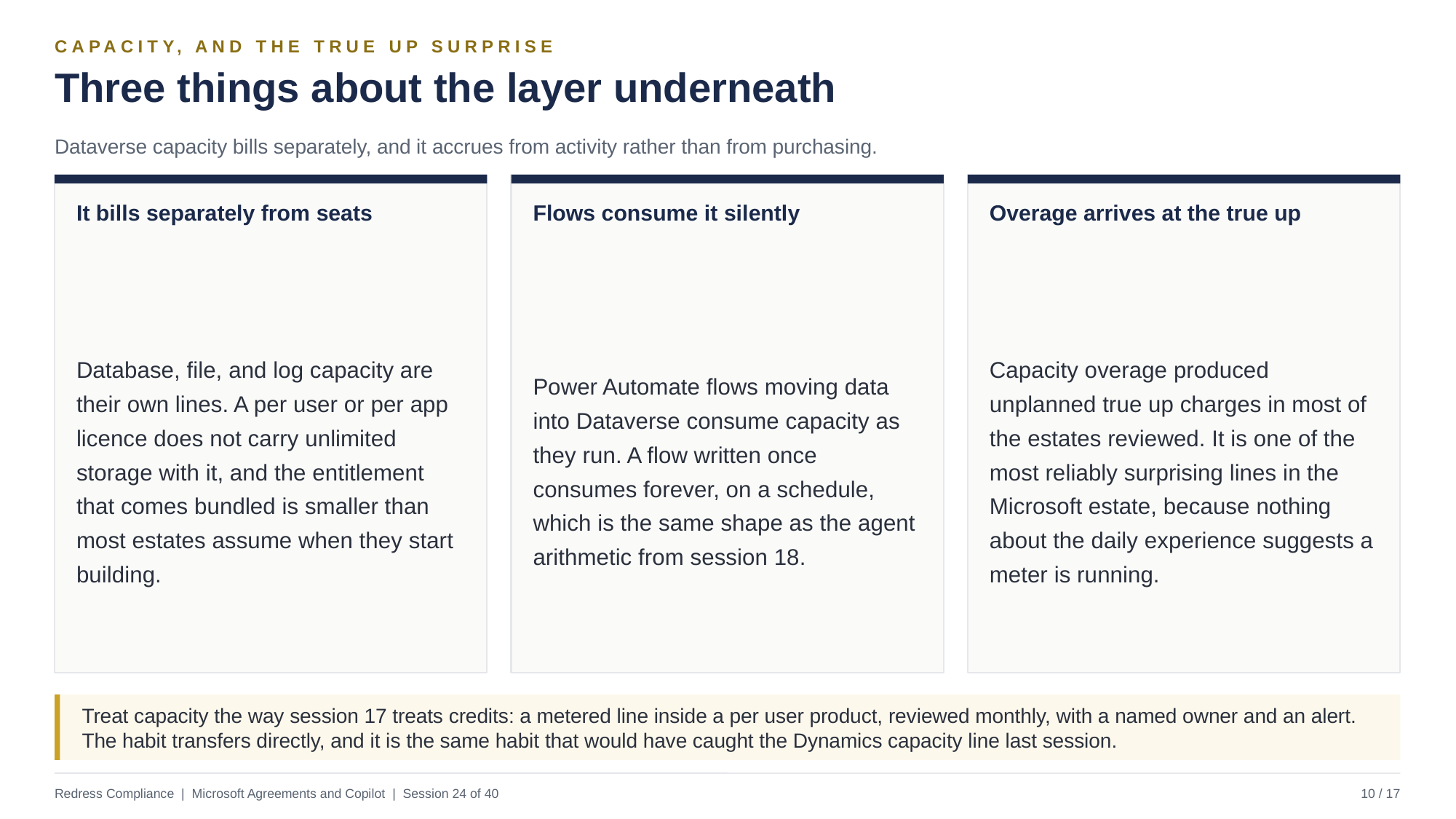

CAPACITY, AND THE TRUE UP SURPRISE
Three things about the layer underneath
Dataverse capacity bills separately, and it accrues from activity rather than from purchasing.

It bills separately from seats
Flows consume it silently
Overage arrives at the true up
Database, file, and log capacity are their own lines. A per user or per app licence does not carry unlimited storage with it, and the entitlement that comes bundled is smaller than most estates assume when they start building.
Power Automate flows moving data into Dataverse consume capacity as they run. A flow written once consumes forever, on a schedule, which is the same shape as the agent arithmetic from session 18.
Capacity overage produced unplanned true up charges in most of the estates reviewed. It is one of the most reliably surprising lines in the Microsoft estate, because nothing about the daily experience suggests a meter is running.

Treat capacity the way session 17 treats credits: a metered line inside a per user product, reviewed monthly, with a named owner and an alert. The habit transfers directly, and it is the same habit that would have caught the Dynamics capacity line last session.

Redress Compliance  |  Microsoft Agreements and Copilot  |  Session 24 of 40
10 / 17